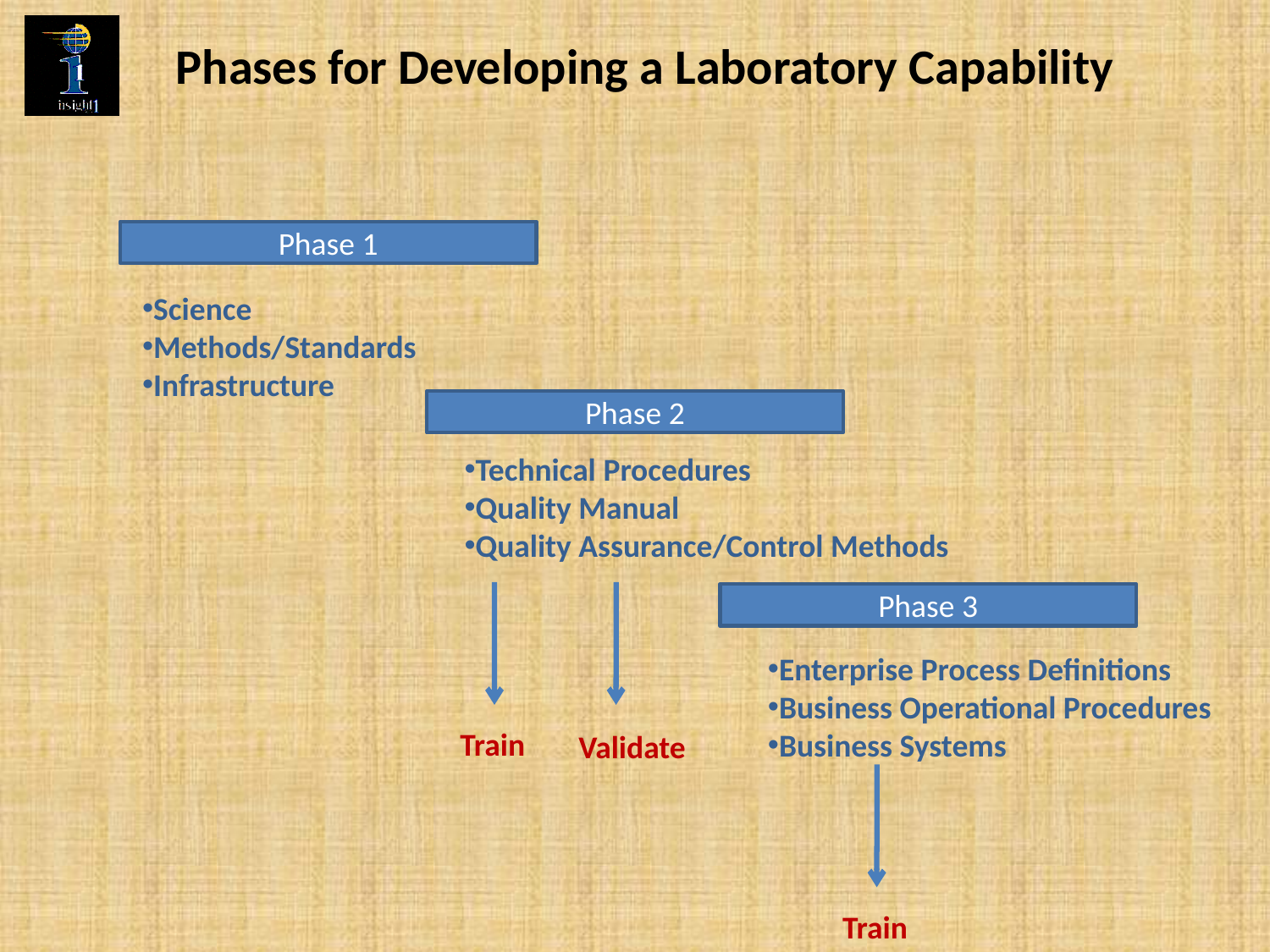

Phases for Developing a Laboratory Capability
Phase 1
Science
Methods/Standards
Infrastructure

Phase 2
Technical Procedures
Quality Manual
Quality Assurance/Control Methods
Phase 3
Enterprise Process Definitions
Business Operational Procedures
Business Systems
Train
Validate
Train